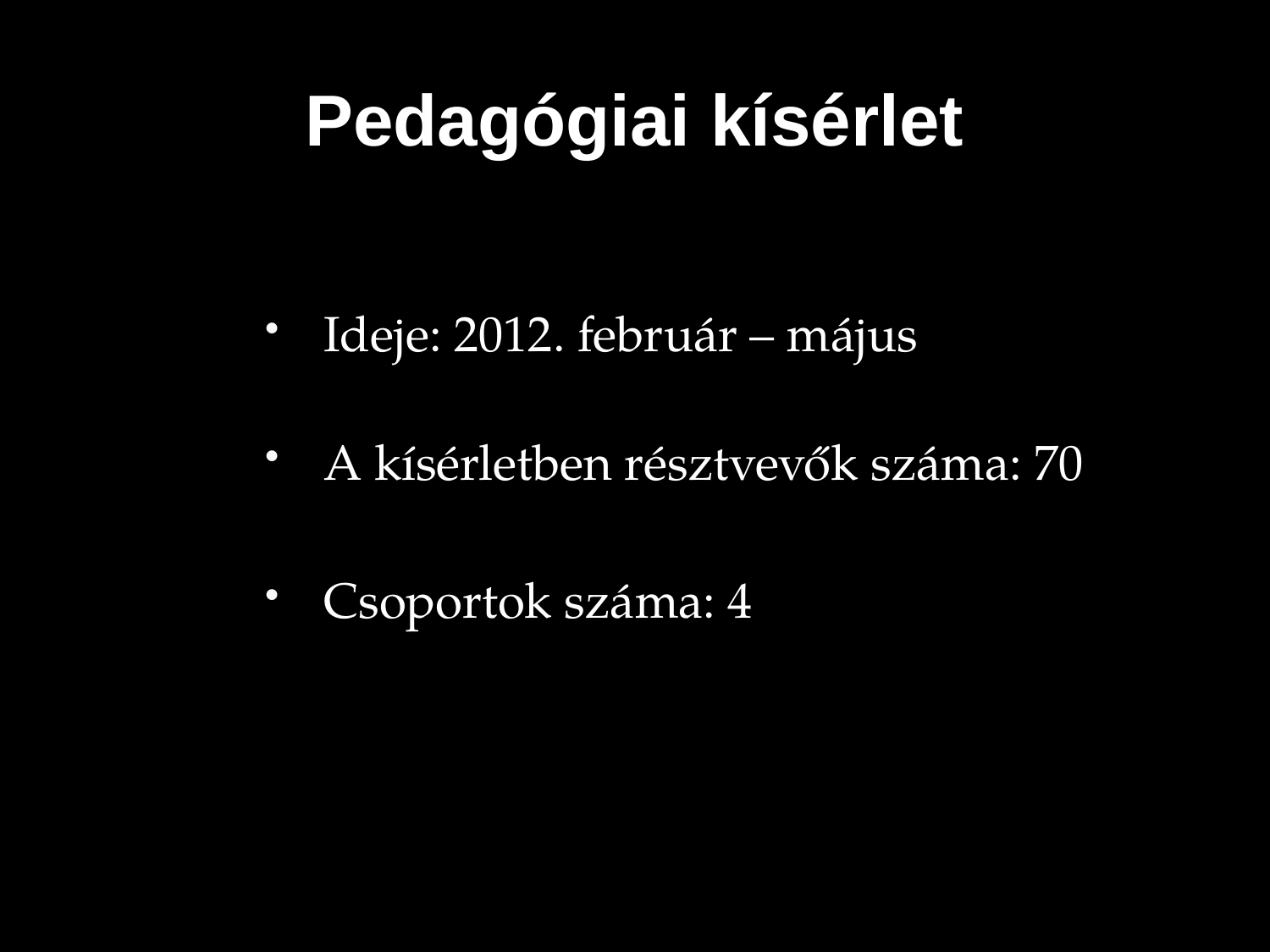

# Pedagógiai kísérlet
Ideje: 2012. február – május
A kísérletben résztvevők száma: 70

Csoportok száma: 4